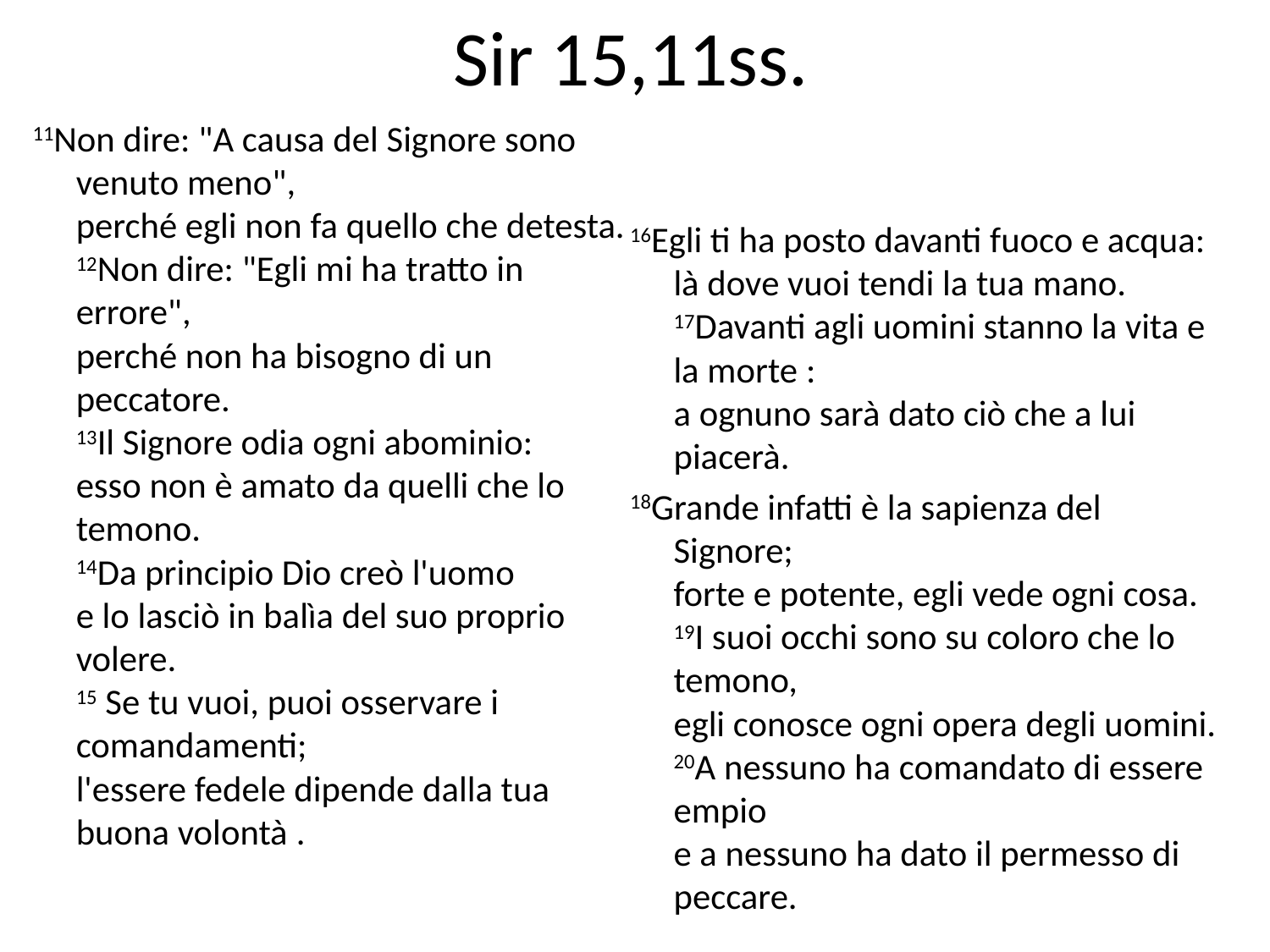

# Sir 15,11ss.
11Non dire: "A causa del Signore sono venuto meno", 
perché egli non fa quello che detesta.
12Non dire: "Egli mi ha tratto in errore",
perché non ha bisogno di un peccatore.
13Il Signore odia ogni abominio:
esso non è amato da quelli che lo temono.
14Da principio Dio creò l'uomo
e lo lasciò in balìa del suo proprio volere.
15 Se tu vuoi, puoi osservare i comandamenti;
l'essere fedele dipende dalla tua buona volontà .

16Egli ti ha posto davanti fuoco e acqua:
là dove vuoi tendi la tua mano.
17Davanti agli uomini stanno la vita e la morte :
a ognuno sarà dato ciò che a lui piacerà.
18Grande infatti è la sapienza del Signore;
forte e potente, egli vede ogni cosa.
19I suoi occhi sono su coloro che lo temono,
egli conosce ogni opera degli uomini.
20A nessuno ha comandato di essere empio
e a nessuno ha dato il permesso di peccare.